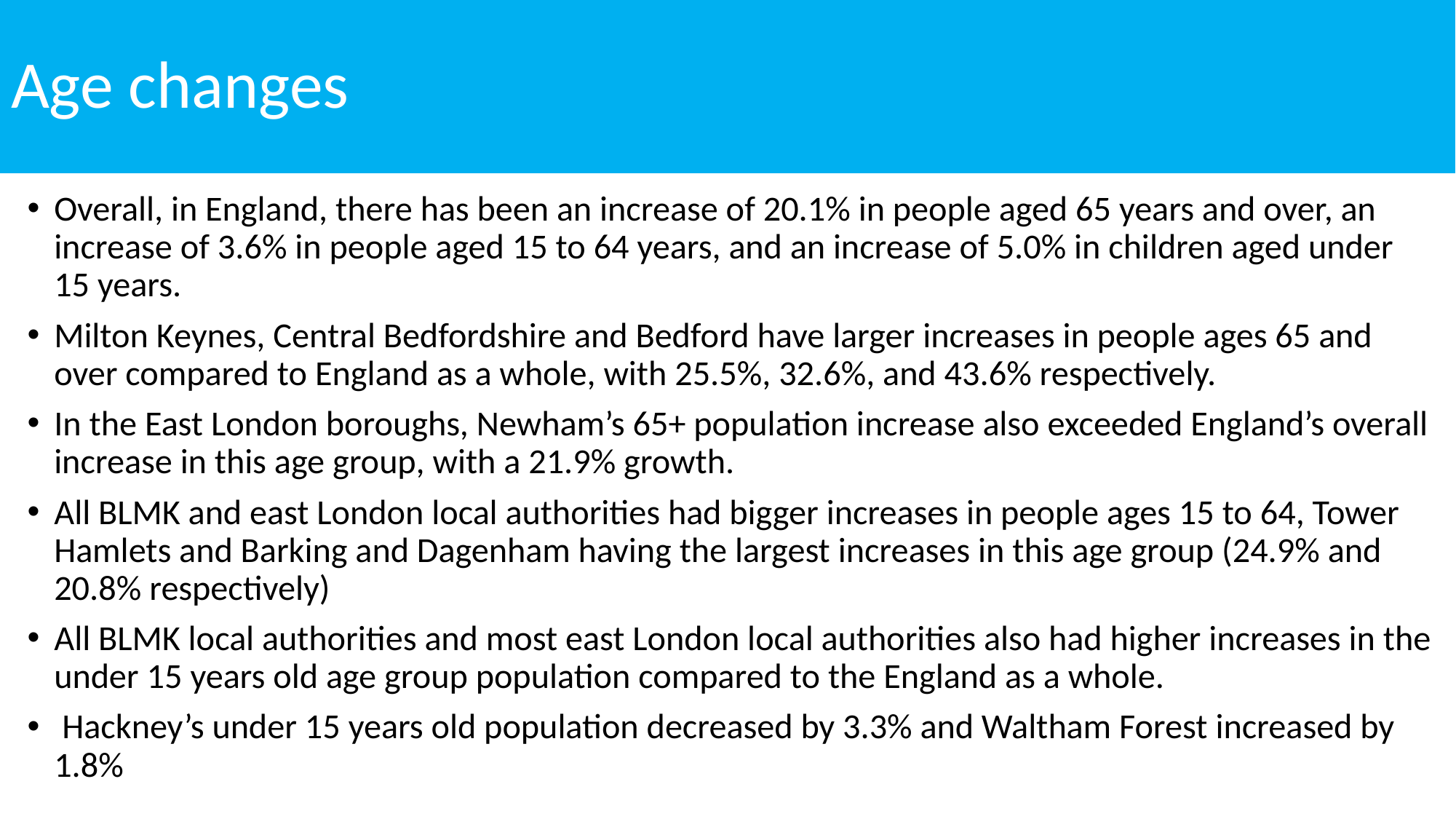

# Age changes
Overall, in England, there has been an increase of 20.1% in people aged 65 years and over, an increase of 3.6% in people aged 15 to 64 years, and an increase of 5.0% in children aged under 15 years.
Milton Keynes, Central Bedfordshire and Bedford have larger increases in people ages 65 and over compared to England as a whole, with 25.5%, 32.6%, and 43.6% respectively.
In the East London boroughs, Newham’s 65+ population increase also exceeded England’s overall increase in this age group, with a 21.9% growth.
All BLMK and east London local authorities had bigger increases in people ages 15 to 64, Tower Hamlets and Barking and Dagenham having the largest increases in this age group (24.9% and 20.8% respectively)
All BLMK local authorities and most east London local authorities also had higher increases in the under 15 years old age group population compared to the England as a whole.
 Hackney’s under 15 years old population decreased by 3.3% and Waltham Forest increased by 1.8%